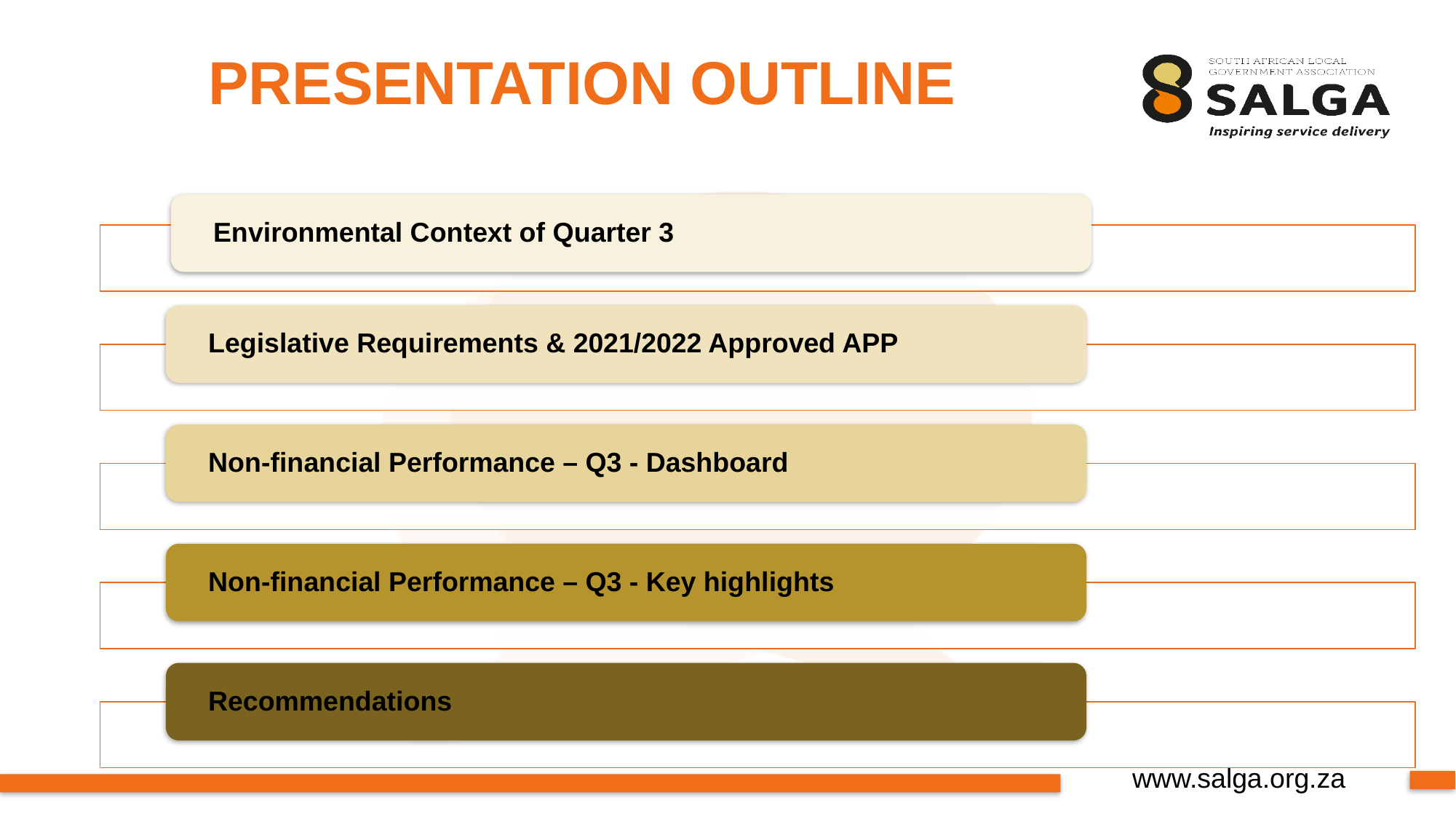

# PRESENTATION OUTLINE
Environmental Context of Quarter 3
Legislative Requirements & 2021/2022 Approved APP
Non-financial Performance – Q3 - Dashboard
Non-financial Performance – Q3 - Key highlights
Recommendations